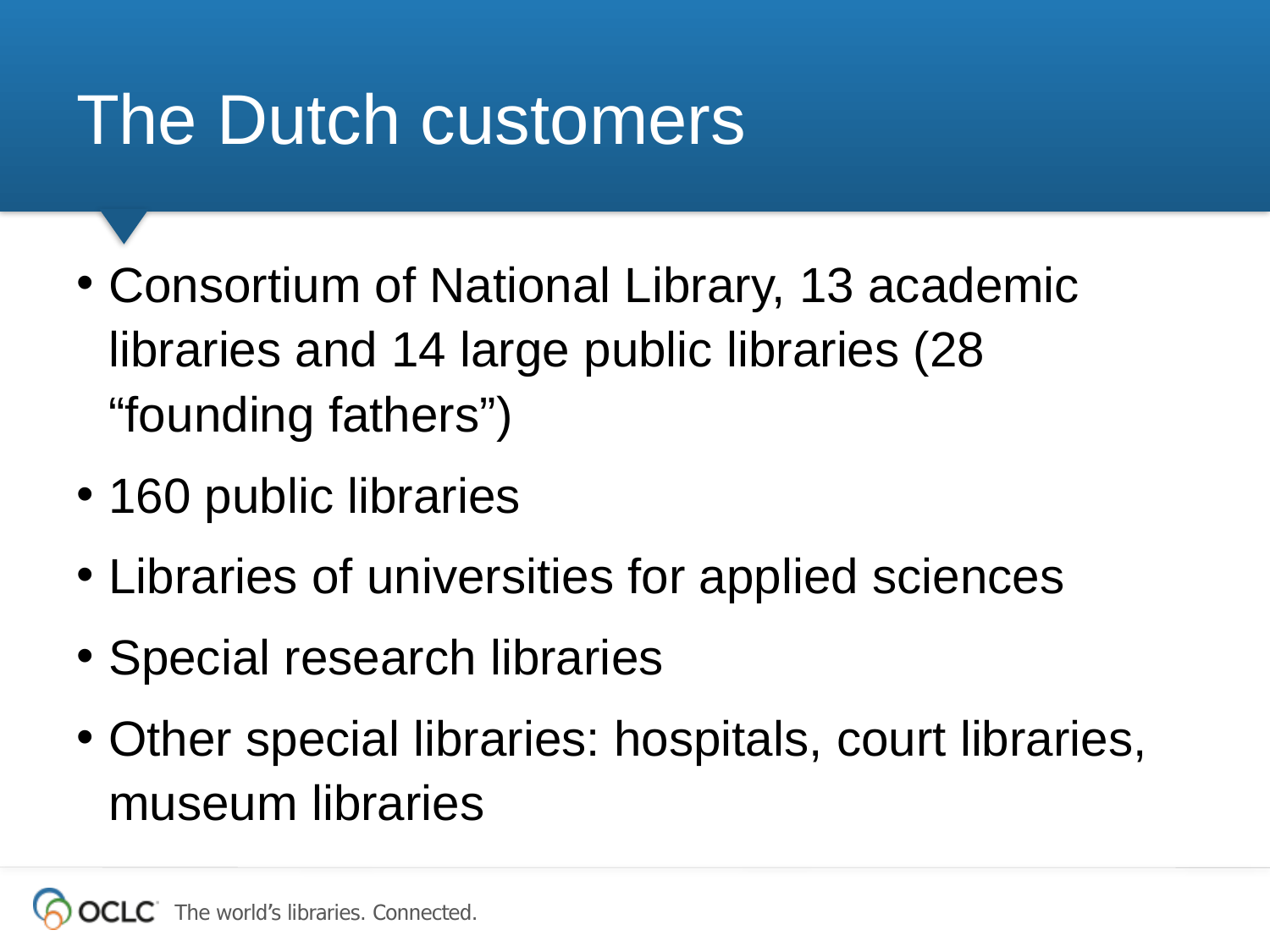

# The Dutch customers
Consortium of National Library, 13 academic libraries and 14 large public libraries (28 “founding fathers”)
160 public libraries
Libraries of universities for applied sciences
Special research libraries
Other special libraries: hospitals, court libraries, museum libraries